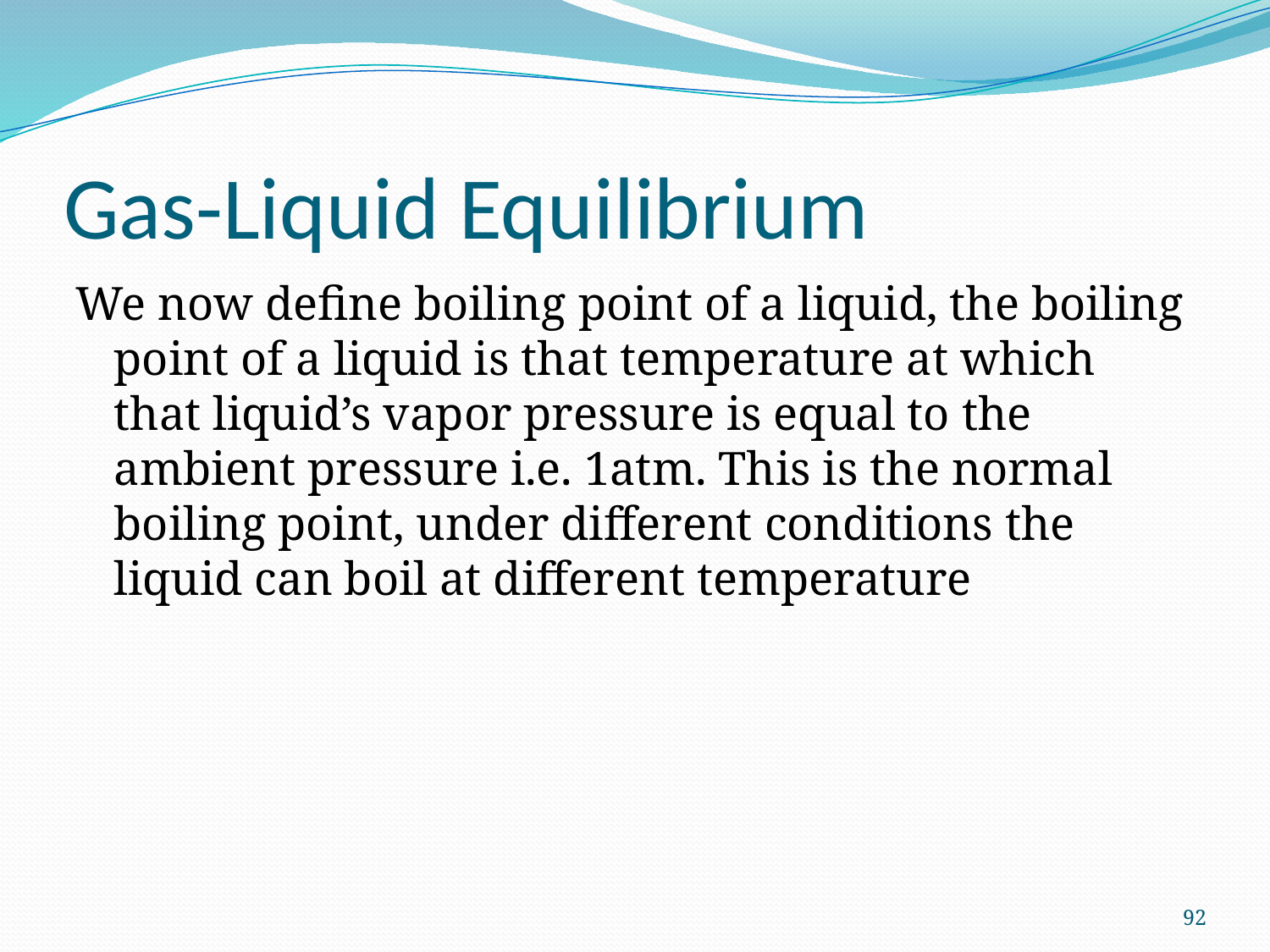

# Gas-Liquid Equilibrium
We now define boiling point of a liquid, the boiling point of a liquid is that temperature at which that liquid’s vapor pressure is equal to the ambient pressure i.e. 1atm. This is the normal boiling point, under different conditions the liquid can boil at different temperature

92